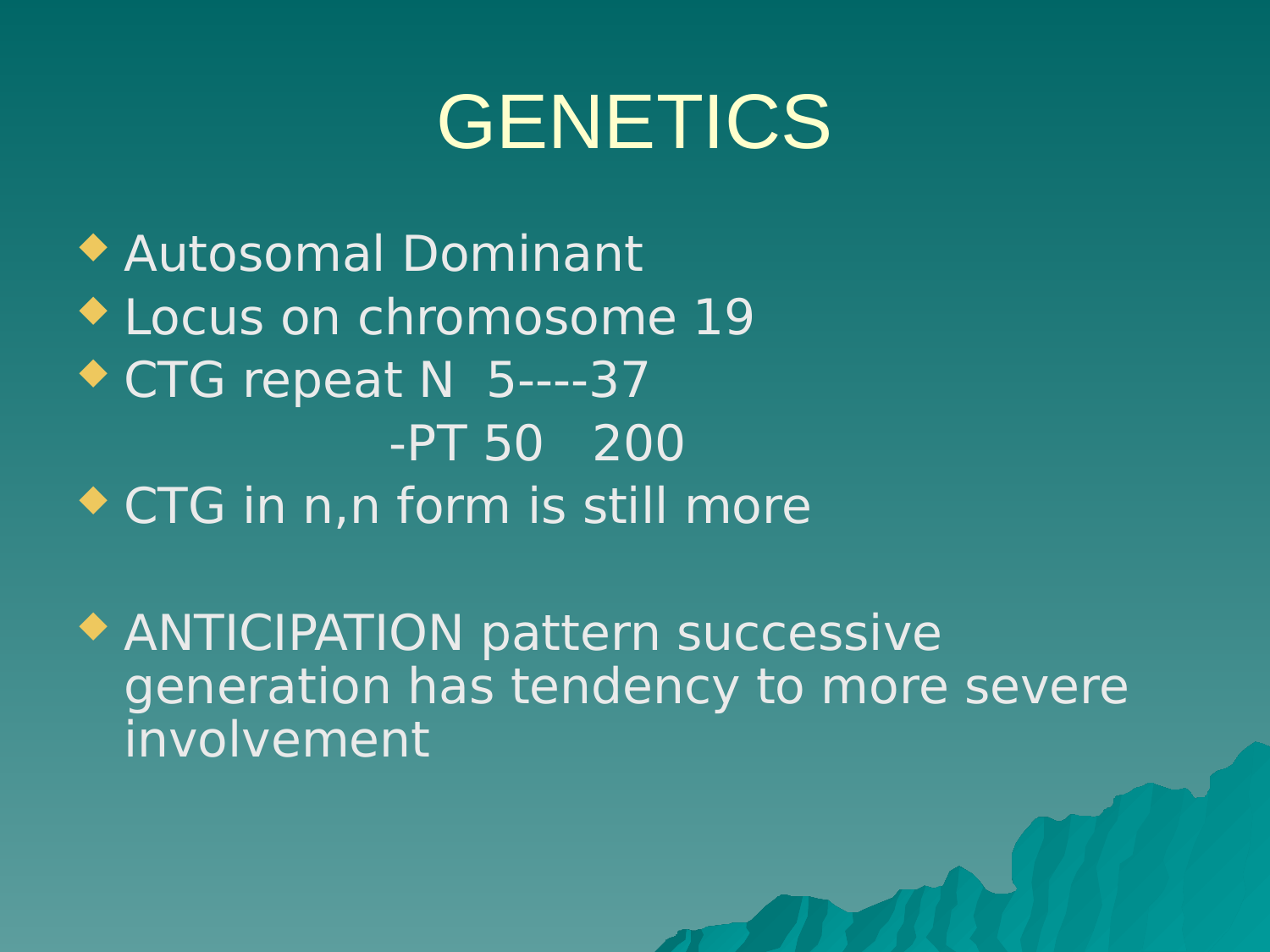

# GENETICS
Autosomal Dominant
Locus on chromosome 19
CTG repeat N  5----37
                    -PT 50   200
CTG in n,n form is still more

ANTICIPATION pattern successive generation has tendency to more severe involvement